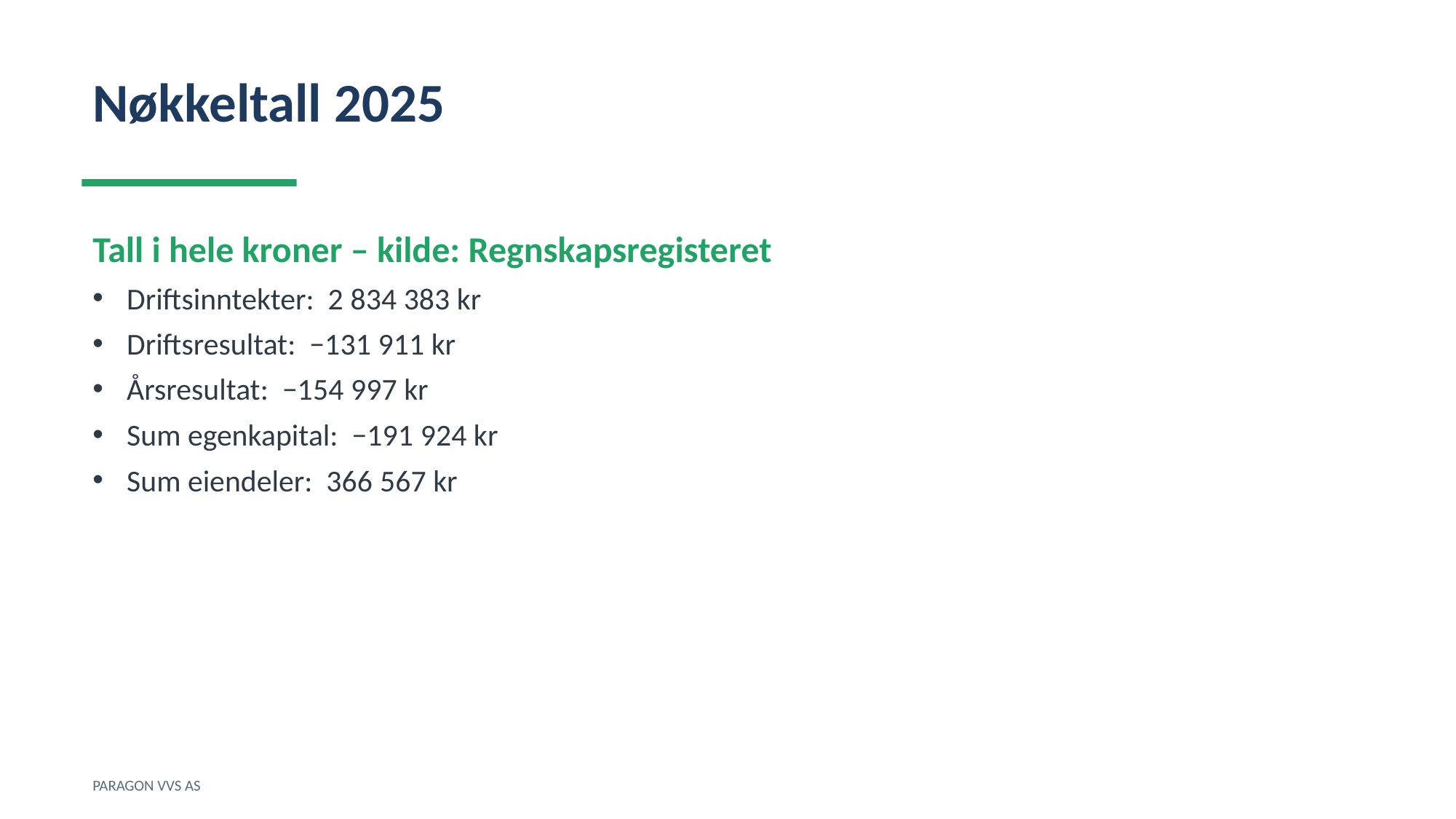

Nøkkeltall 2025

Tall i hele kroner – kilde: Regnskapsregisteret
Driftsinntekter:  2 834 383 kr
Driftsresultat:  −131 911 kr
Årsresultat:  −154 997 kr
Sum egenkapital:  −191 924 kr
Sum eiendeler:  366 567 kr
PARAGON VVS AS